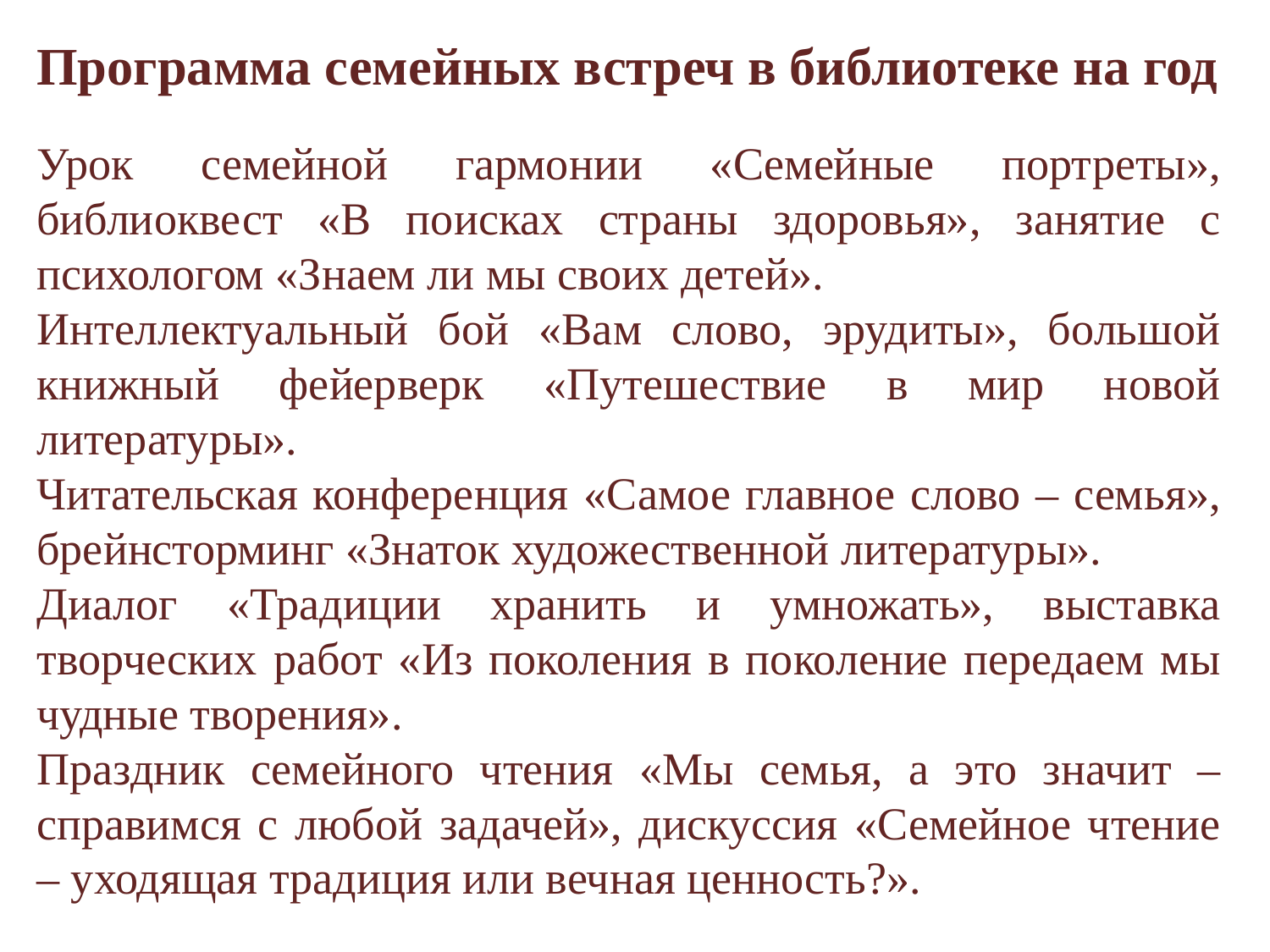

Программа семейных встреч в библиотеке на год

Урок семейной гармонии «Семейные портреты», библиоквест «В поисках страны здоровья», занятие с психологом «Знаем ли мы своих детей».
Интеллектуальный бой «Вам слово, эрудиты», большой книжный фейерверк «Путешествие в мир новой литературы».
Читательская конференция «Самое главное слово – семья», брейнсторминг «Знаток художественной литературы».
Диалог «Традиции хранить и умножать», выставка творческих работ «Из поколения в поколение передаем мы чудные творения».
Праздник семейного чтения «Мы семья, а это значит – справимся с любой задачей», дискуссия «Семейное чтение – уходящая традиция или вечная ценность?».